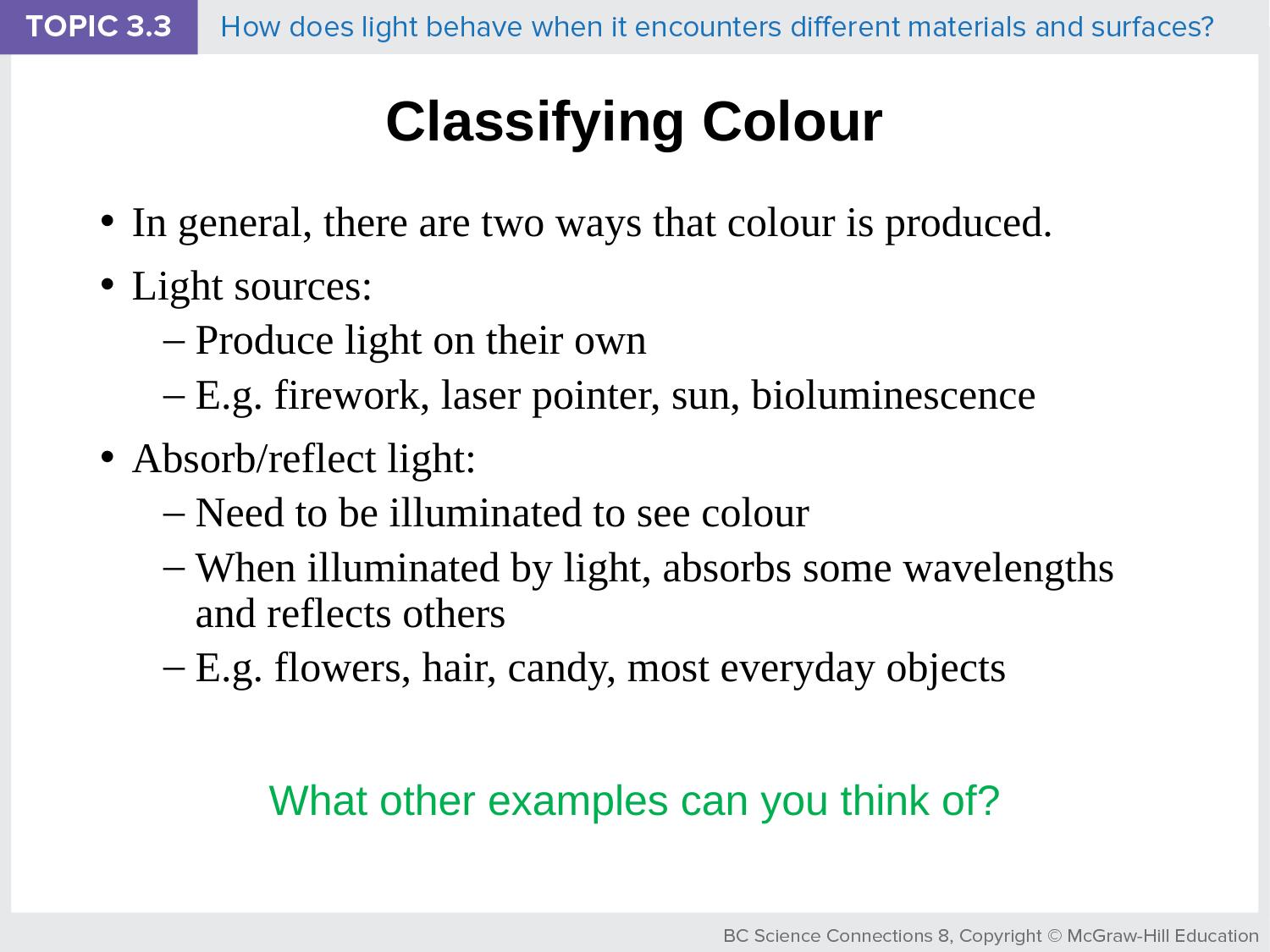

# Classifying Colour
In general, there are two ways that colour is produced.
Light sources:
Produce light on their own
E.g. firework, laser pointer, sun, bioluminescence
Absorb/reflect light:
Need to be illuminated to see colour
When illuminated by light, absorbs some wavelengths and reflects others
E.g. flowers, hair, candy, most everyday objects

What other examples can you think of?